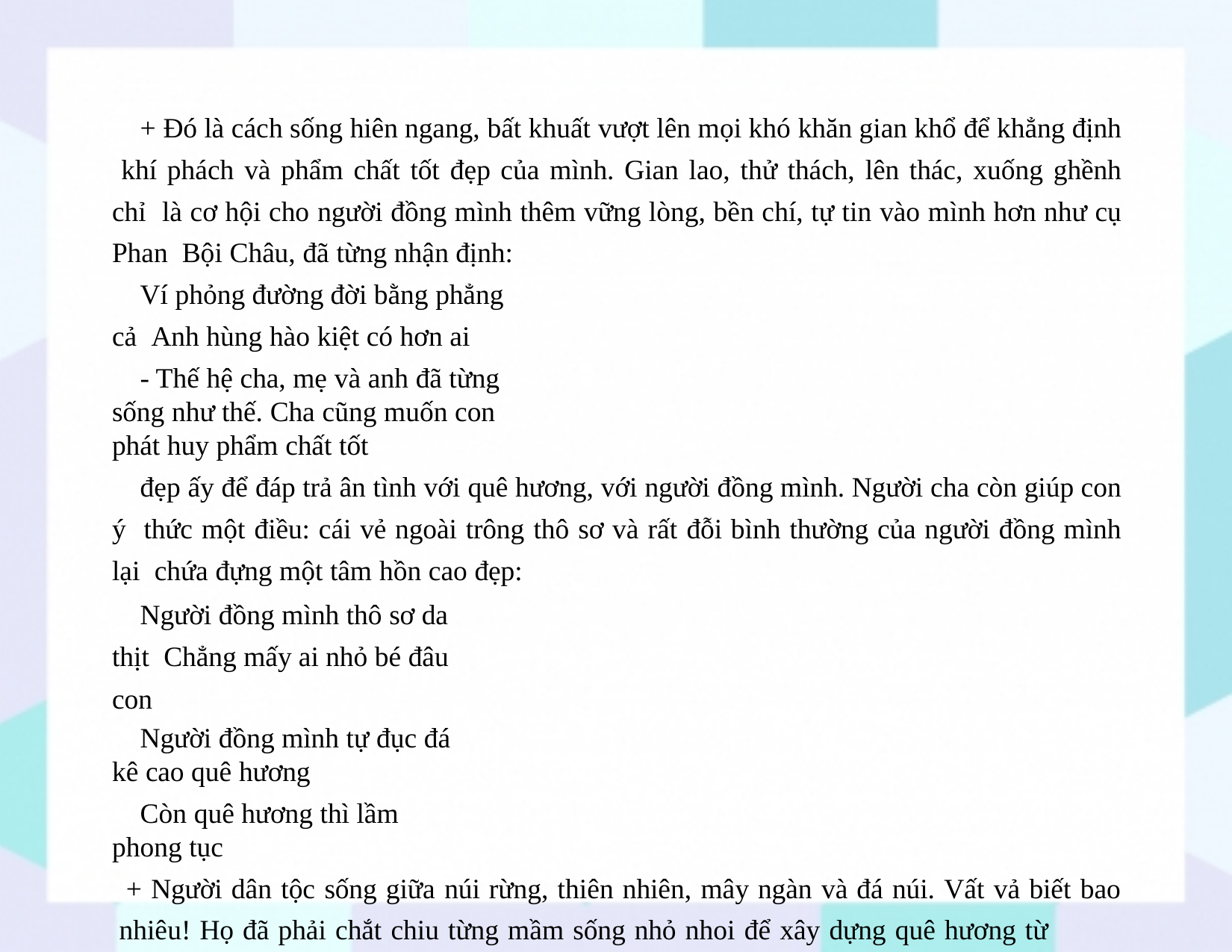

+ Đó là cách sống hiên ngang, bất khuất vượt lên mọi khó khăn gian khổ để khẳng định  khí phách và phẩm chất tốt đẹp của mình. Gian lao, thử thách, lên thác, xuống ghềnh chỉ  là cơ hội cho người đồng mình thêm vững lòng, bền chí, tự tin vào mình hơn như cụ Phan  Bội Châu, đã từng nhận định:
Ví phỏng đường đời bằng phẳng cả  Anh hùng hào kiệt có hơn ai
- Thế hệ cha, mẹ và anh đã từng sống như thế. Cha cũng muốn con phát huy phẩm chất tốt
đẹp ấy để đáp trả ân tình với quê hương, với người đồng mình. Người cha còn giúp con ý  thức một điều: cái vẻ ngoài trông thô sơ và rất đỗi bình thường của người đồng mình lại  chứa đựng một tâm hồn cao đẹp:
Người đồng mình thô sơ da thịt  Chẳng mấy ai nhỏ bé đâu con
Người đồng mình tự đục đá kê cao quê hương
Còn quê hương thì lầm phong tục
+ Người dân tộc sống giữa núi rừng, thiên nhiên, mây ngàn và đá núi. Vất vả biết bao  nhiêu! Họ đã phải chắt chiu từng mầm sống nhỏ nhoi để xây dựng quê hương từ không
thành có. Họ nghèo thật nhưng họ rất giàu có về sự kiên cường, sức sống bền bỉ, làm nên